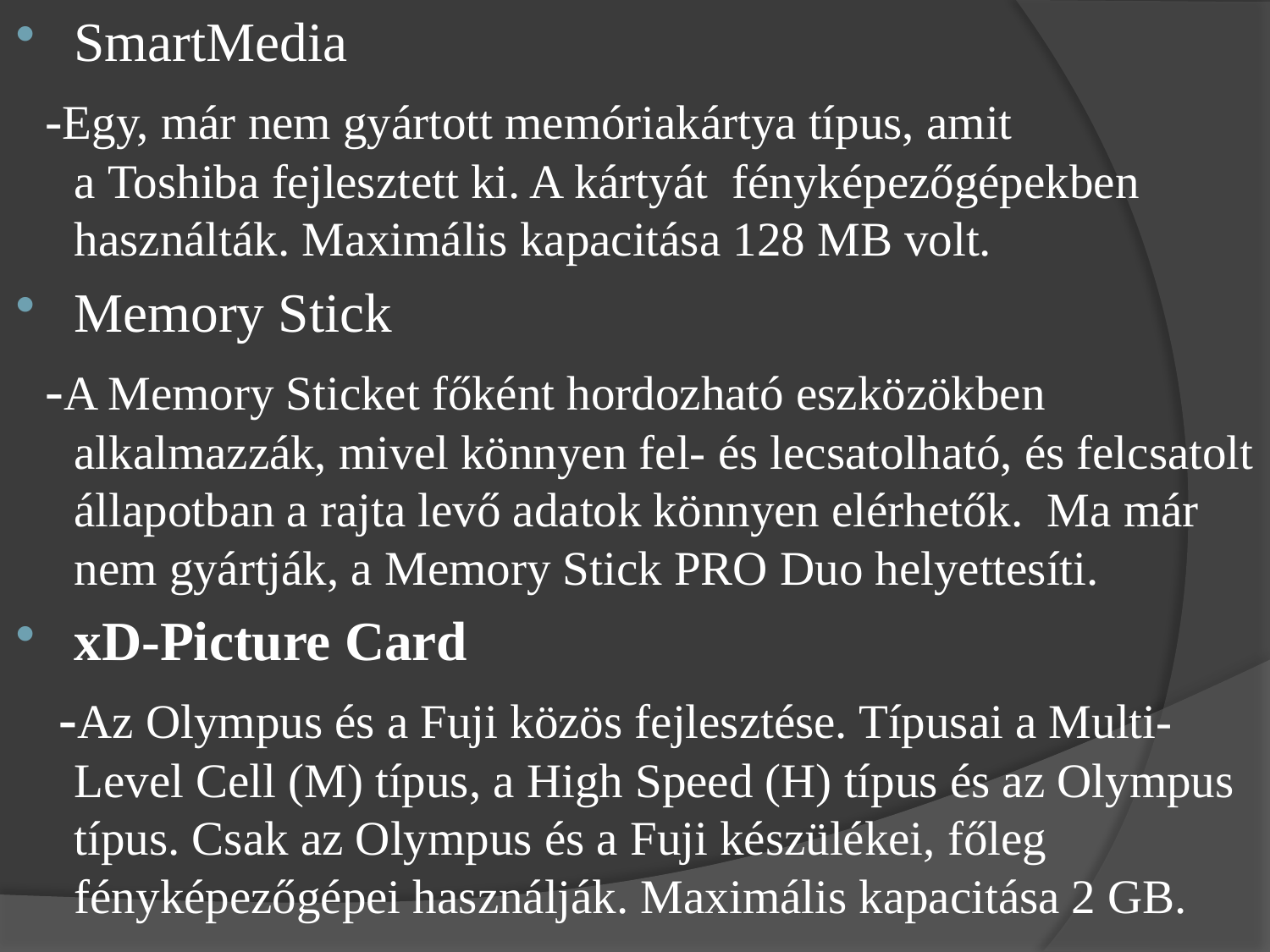

SmartMedia
  -Egy, már nem gyártott memóriakártya típus, amit a Toshiba fejlesztett ki. A kártyát  fényképezőgépekben használták. Maximális kapacitása 128 MB volt.
Memory Stick
  -A Memory Sticket főként hordozható eszközökben alkalmazzák, mivel könnyen fel- és lecsatolható, és felcsatolt állapotban a rajta levő adatok könnyen elérhetők.  Ma már nem gyártják, a Memory Stick PRO Duo helyettesíti.
xD-Picture Card
   -Az Olympus és a Fuji közös fejlesztése. Típusai a Multi-Level Cell (M) típus, a High Speed (H) típus és az Olympus típus. Csak az Olympus és a Fuji készülékei, főleg fényképezőgépei használják. Maximális kapacitása 2 GB.